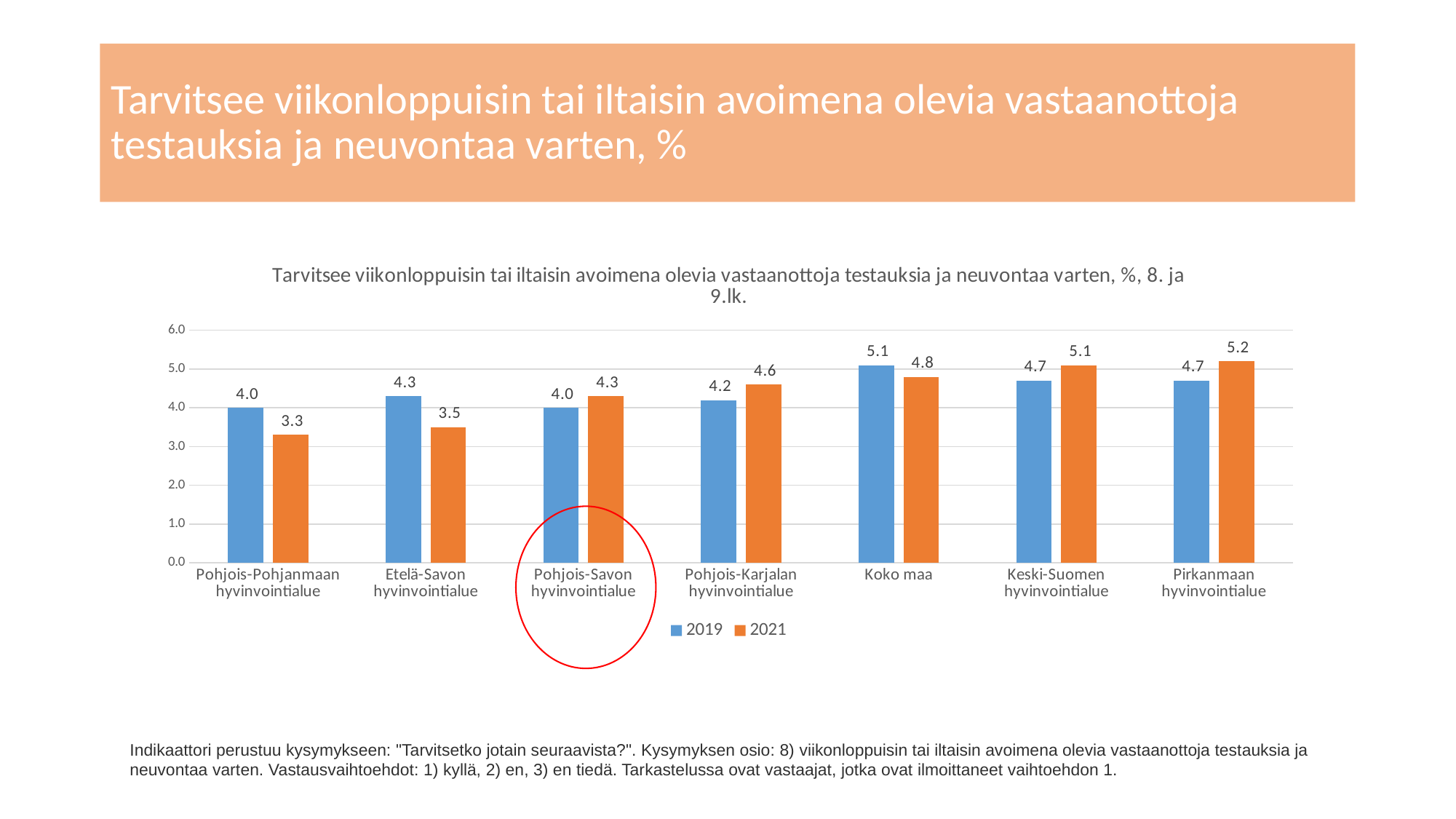

# Tarvitsee viikonloppuisin tai iltaisin avoimena olevia vastaanottoja testauksia ja neuvontaa varten, %

### Chart: Tarvitsee viikonloppuisin tai iltaisin avoimena olevia vastaanottoja testauksia ja neuvontaa varten, %, 8. ja 9.lk.

| Category | 2019 | 2021 |
|---|---|---|
| Pohjois-Pohjanmaan hyvinvointialue | 4.0 | 3.3 |
| Etelä-Savon hyvinvointialue | 4.3 | 3.5 |
| Pohjois-Savon hyvinvointialue | 4.0 | 4.3 |
| Pohjois-Karjalan hyvinvointialue | 4.2 | 4.6 |
| Koko maa | 5.1 | 4.8 |
| Keski-Suomen hyvinvointialue | 4.7 | 5.1 |
| Pirkanmaan hyvinvointialue | 4.7 | 5.2 |
Indikaattori perustuu kysymykseen: "Tarvitsetko jotain seuraavista?". Kysymyksen osio: 8) viikonloppuisin tai iltaisin avoimena olevia vastaanottoja testauksia ja neuvontaa varten. Vastausvaihtoehdot: 1) kyllä, 2) en, 3) en tiedä. Tarkastelussa ovat vastaajat, jotka ovat ilmoittaneet vaihtoehdon 1.